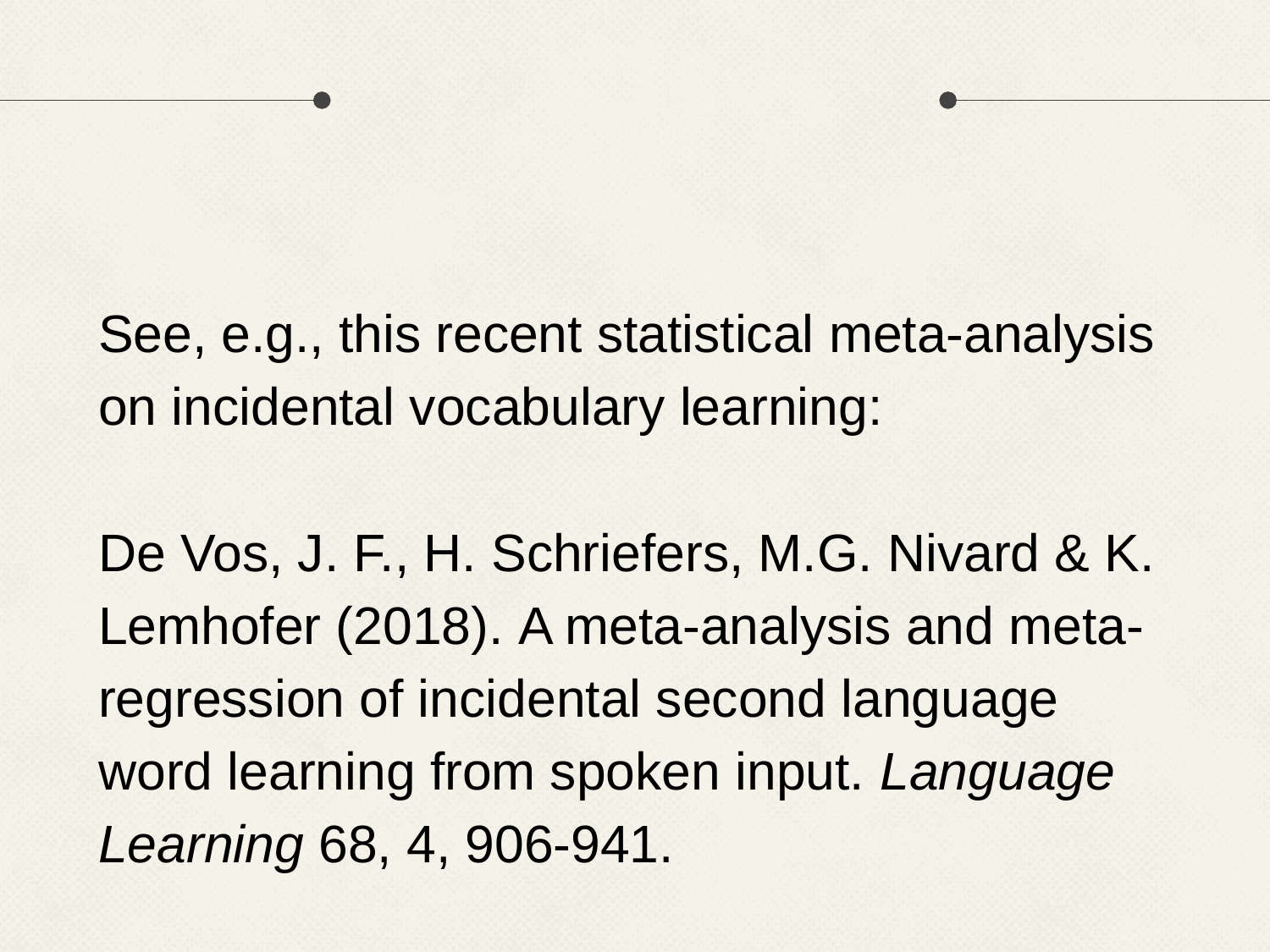

#
See, e.g., this recent statistical meta-analysis on incidental vocabulary learning:

De Vos, J. F., H. Schriefers, M.G. Nivard & K. Lemhofer (2018). A meta-analysis and meta-regression of incidental second language word learning from spoken input. Language Learning 68, 4, 906-941.